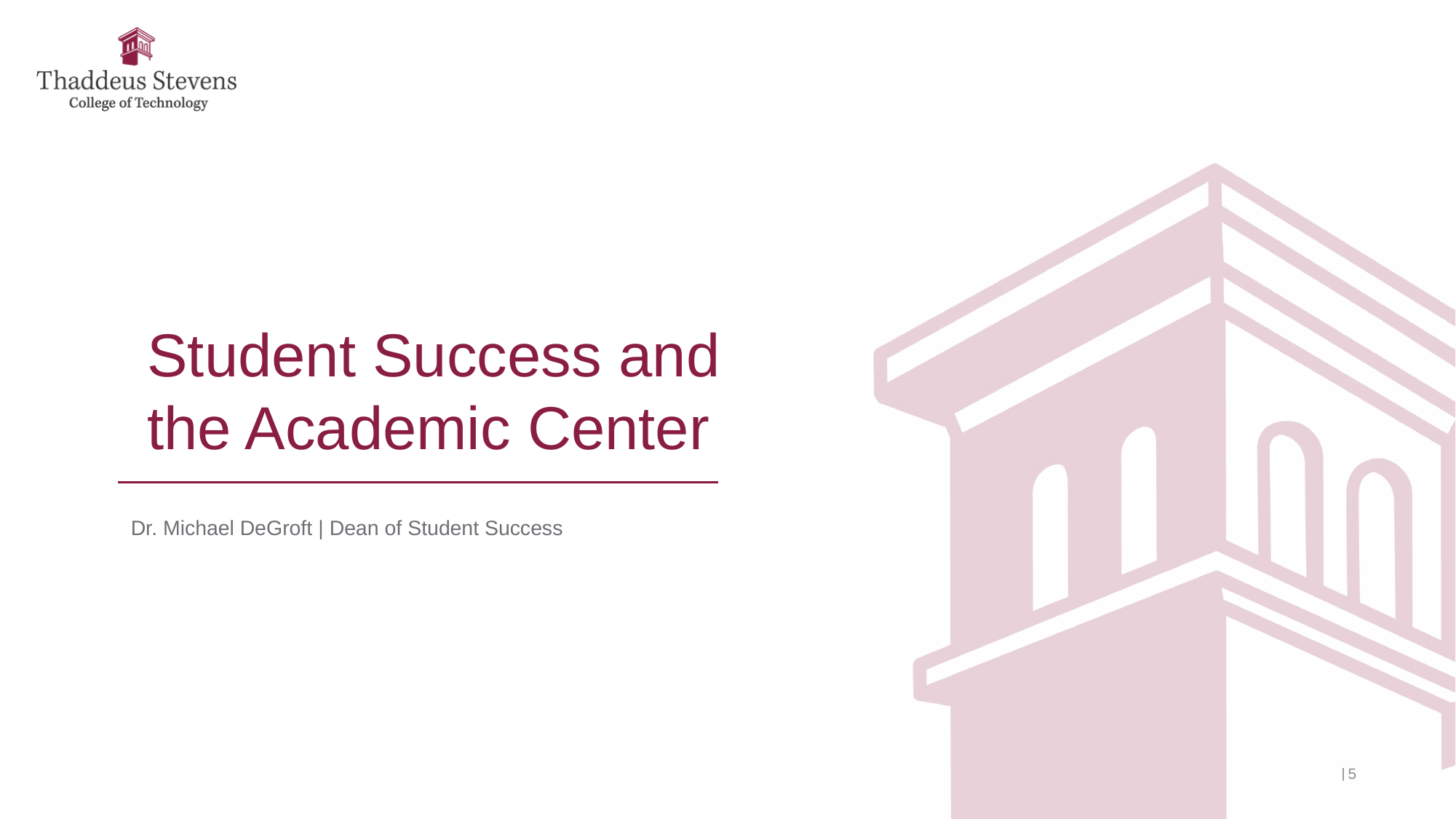

Student Success and
the Academic Center
Dr. Michael DeGroft | Dean of Student Success
 |5